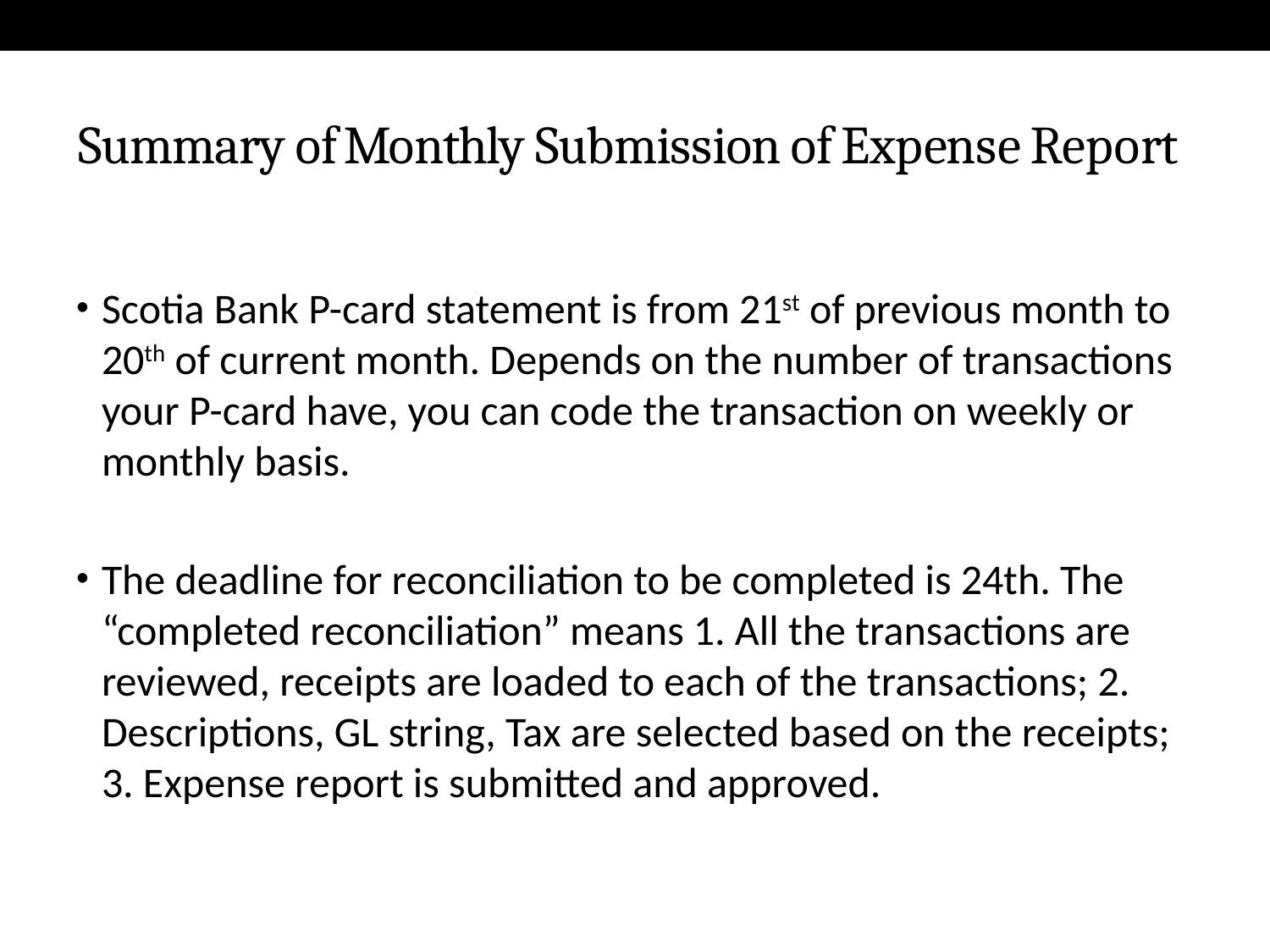

# Summary of Monthly Submission of Expense Report
Scotia Bank P-card statement is from 21st of previous month to 20th of current month. Depends on the number of transactions your P-card have, you can code the transaction on weekly or monthly basis.

The deadline for reconciliation to be completed is 24th. The “completed reconciliation” means 1. All the transactions are reviewed, receipts are loaded to each of the transactions; 2. Descriptions, GL string, Tax are selected based on the receipts; 3. Expense report is submitted and approved.